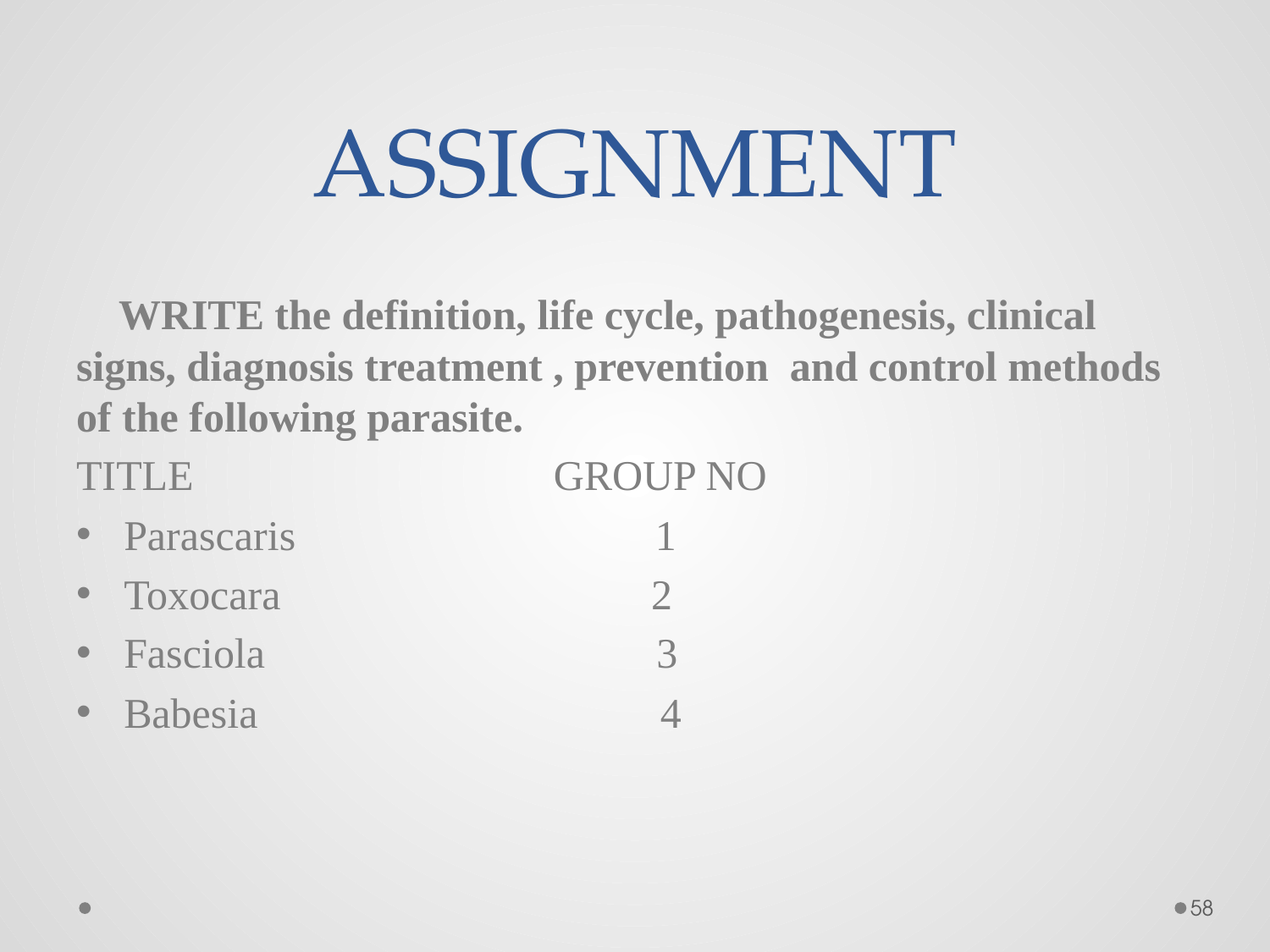

# ASSIGNMENT

    WRITE the definition, life cycle, pathogenesis, clinical signs, diagnosis treatment , prevention  and control methods of the following parasite.
TITLE                                  GROUP NO
Parascaris                                  1
Toxocara                                   2
Fasciola                                     3
Babesia                                      4
58